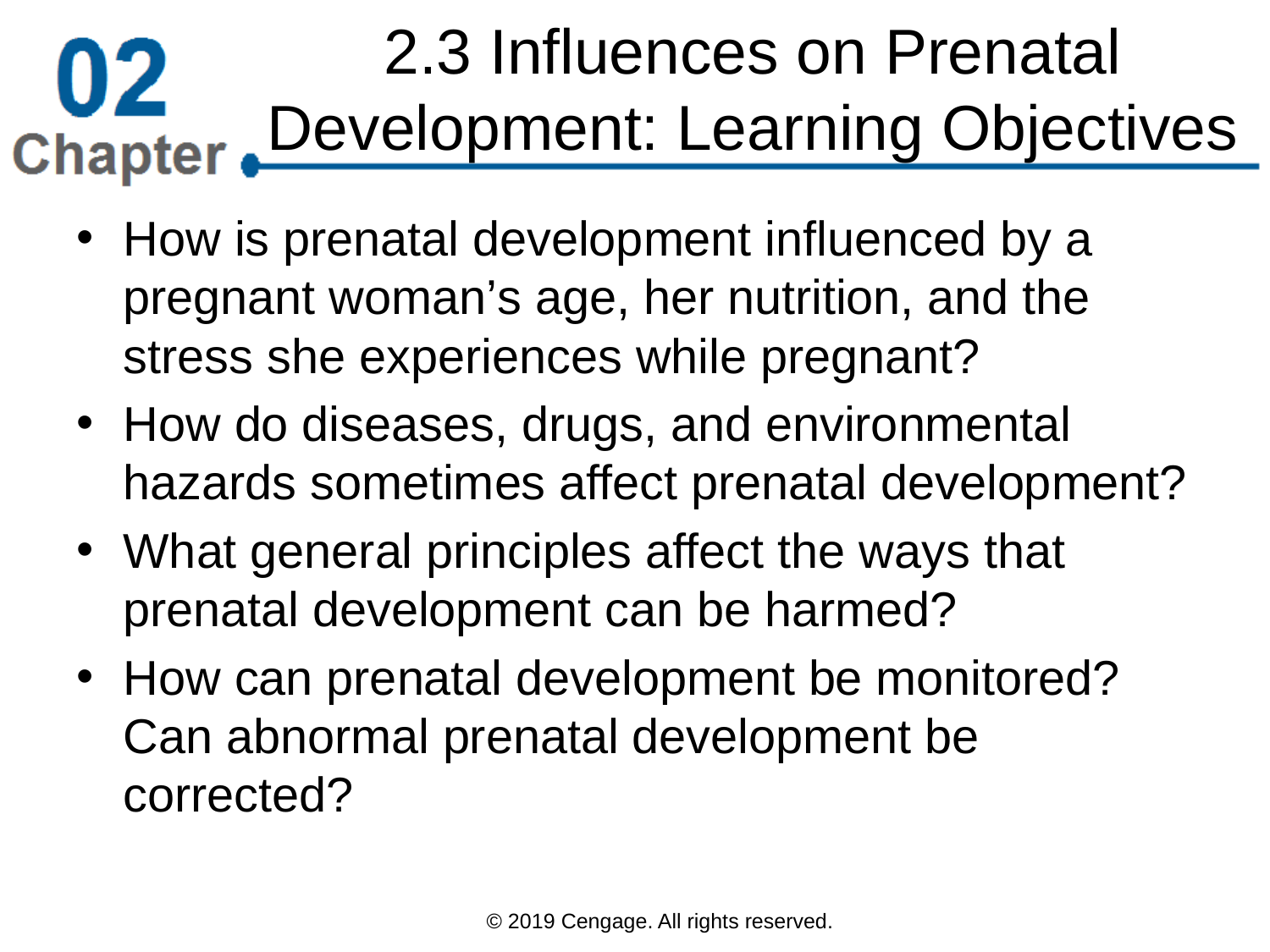

# 2.3 Influences on Prenatal Development: Learning Objectives
How is prenatal development influenced by a pregnant woman’s age, her nutrition, and the stress she experiences while pregnant?
How do diseases, drugs, and environmental hazards sometimes affect prenatal development?
What general principles affect the ways that prenatal development can be harmed?
How can prenatal development be monitored? Can abnormal prenatal development be corrected?